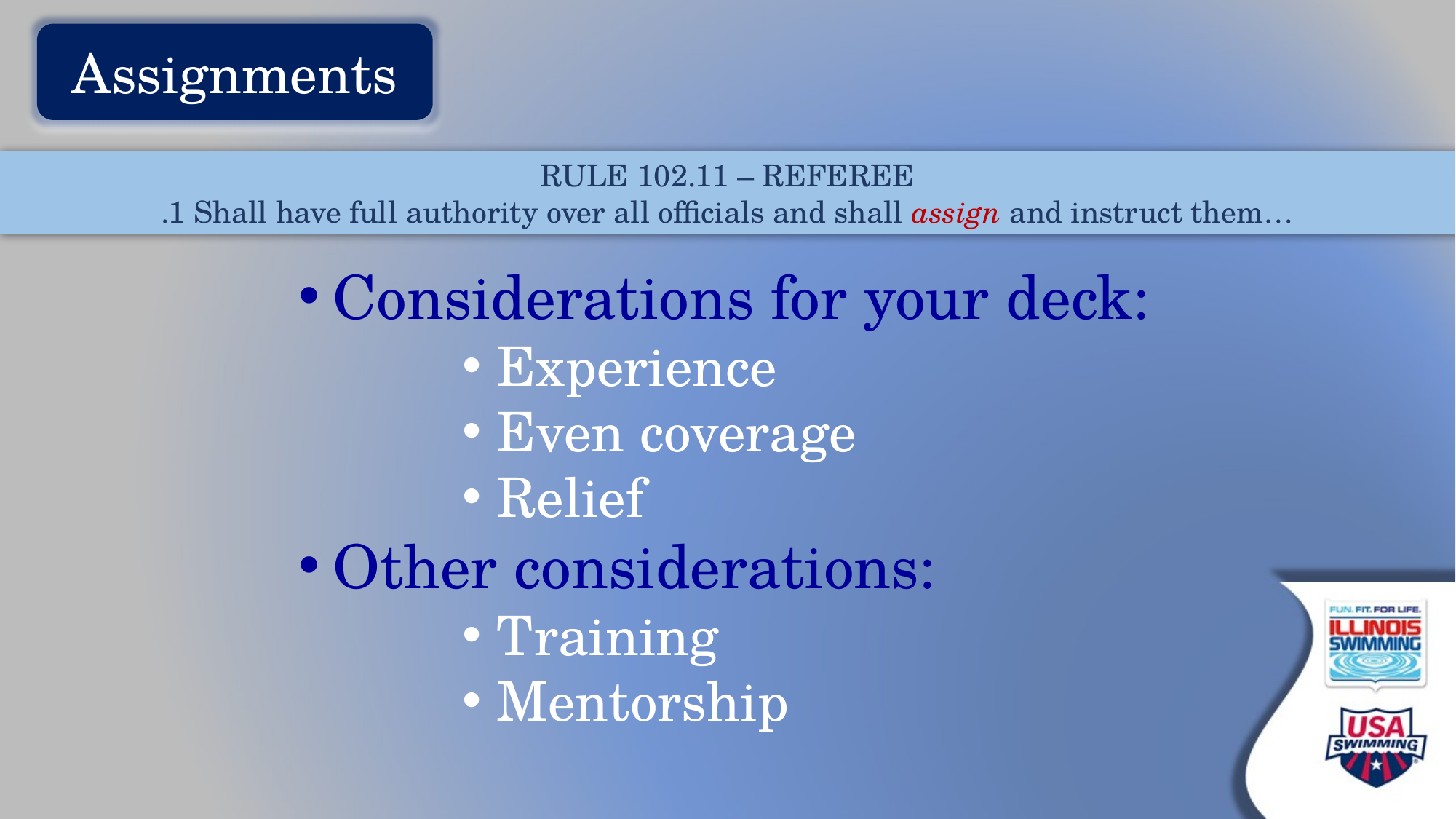

Assignments
RULE 102.11 – REFEREE
.1 Shall have full authority over all officials and shall assign and instruct them…
Considerations for your deck:
Experience
Even coverage
Relief
Other considerations:
Training
Mentorship